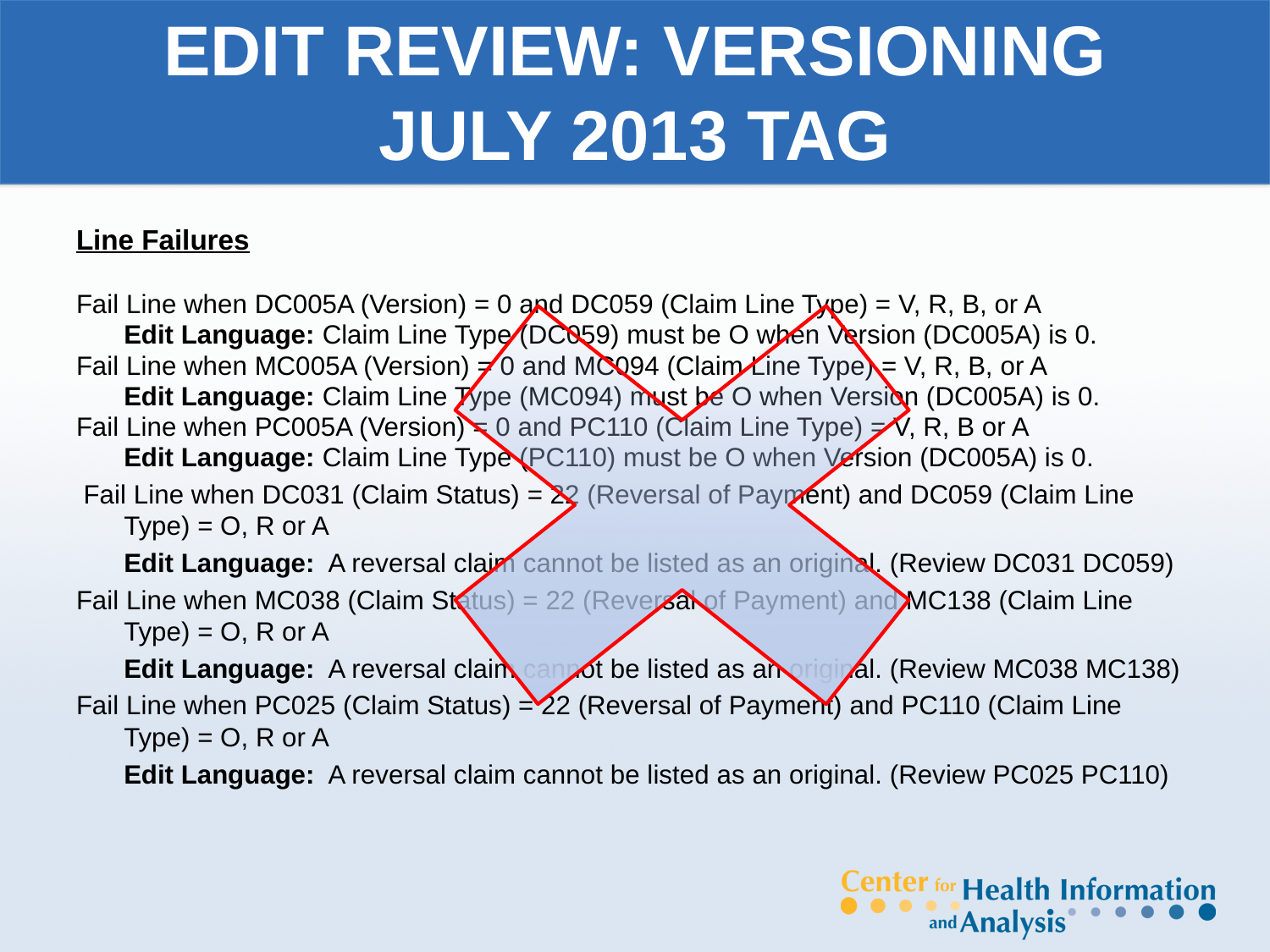

# EDIT REVIEW: VERSIONING JULY 2013 TAG
Line Failures

Fail Line when DC005A (Version) = 0 and DC059 (Claim Line Type) = V, R, B, or A
	Edit Language: Claim Line Type (DC059) must be O when Version (DC005A) is 0.
Fail Line when MC005A (Version) = 0 and MC094 (Claim Line Type) = V, R, B, or A
	Edit Language: Claim Line Type (MC094) must be O when Version (DC005A) is 0.
Fail Line when PC005A (Version) = 0 and PC110 (Claim Line Type) = V, R, B or A
	Edit Language: Claim Line Type (PC110) must be O when Version (DC005A) is 0.
 Fail Line when DC031 (Claim Status) = 22 (Reversal of Payment) and DC059 (Claim Line Type) = O, R or A
	Edit Language:  A reversal claim cannot be listed as an original. (Review DC031 DC059)
Fail Line when MC038 (Claim Status) = 22 (Reversal of Payment) and MC138 (Claim Line Type) = O, R or A
	Edit Language:  A reversal claim cannot be listed as an original. (Review MC038 MC138)
Fail Line when PC025 (Claim Status) = 22 (Reversal of Payment) and PC110 (Claim Line Type) = O, R or A
	Edit Language:  A reversal claim cannot be listed as an original. (Review PC025 PC110)